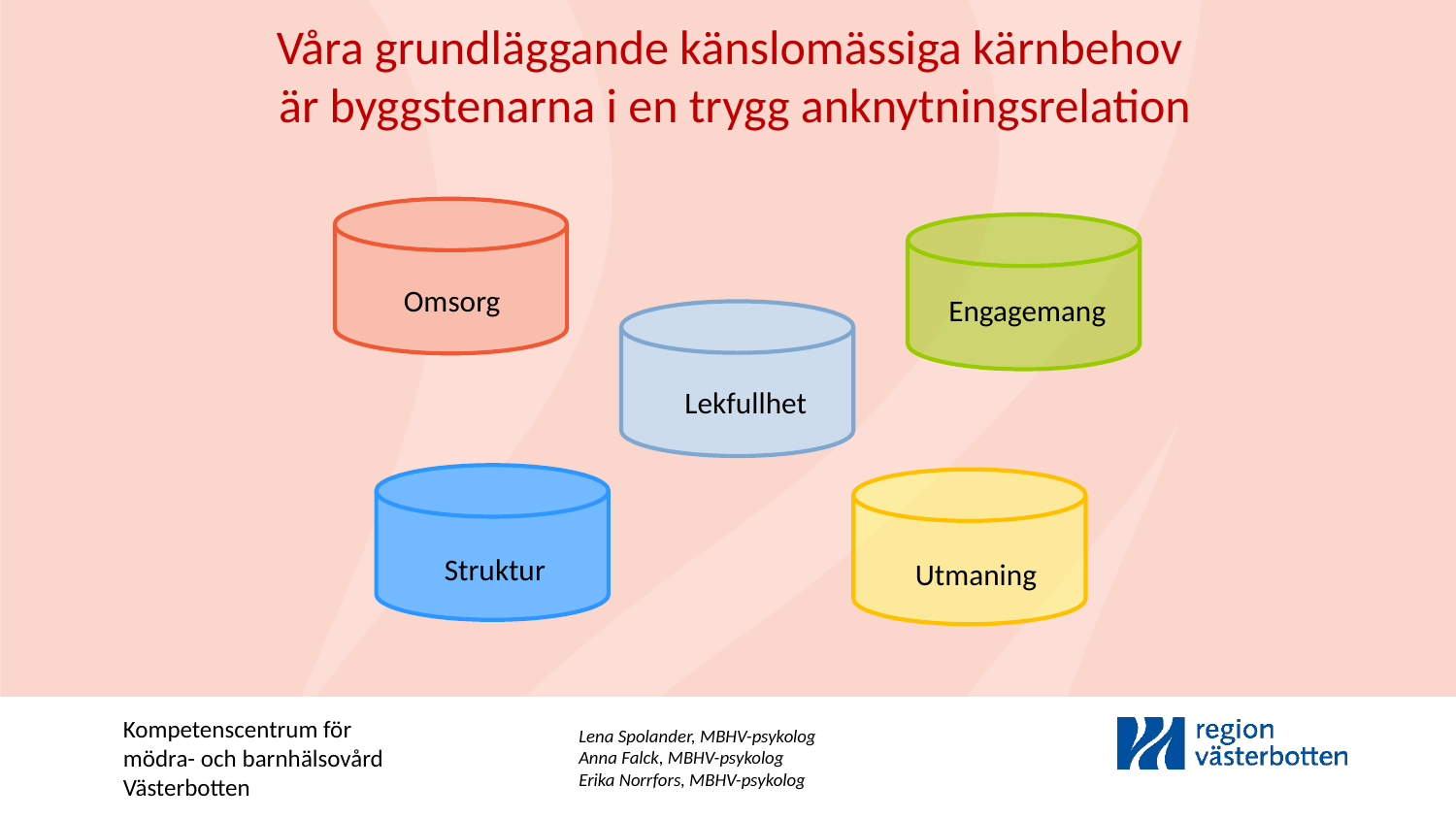

Våra grundläggande känslomässiga kärnbehov
är byggstenarna i en trygg anknytningsrelation

Omsorg

Engagemang

Lekfullhet

Struktur

Utmaning